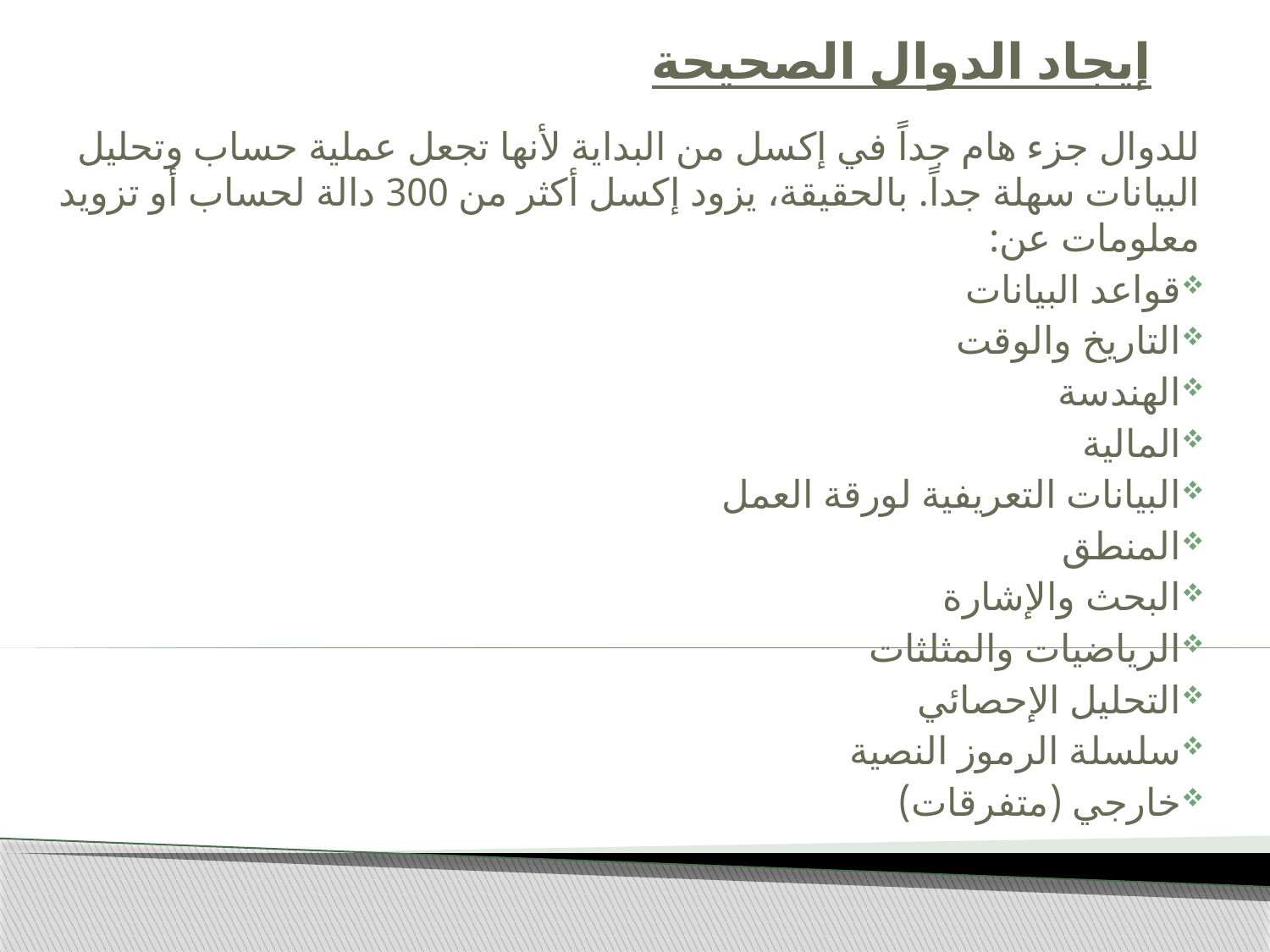

# إيجاد الدوال الصحيحة
للدوال جزء هام جداً في إكسل من البداية لأنها تجعل عملية حساب وتحليل البيانات سهلة جداً. بالحقيقة، يزود إكسل أكثر من 300 دالة لحساب أو تزويد معلومات عن:
قواعد البيانات
التاريخ والوقت
الهندسة
المالية
البيانات التعريفية لورقة العمل
المنطق
البحث والإشارة
الرياضيات والمثلثات
التحليل الإحصائي
سلسلة الرموز النصية
خارجي (متفرقات)